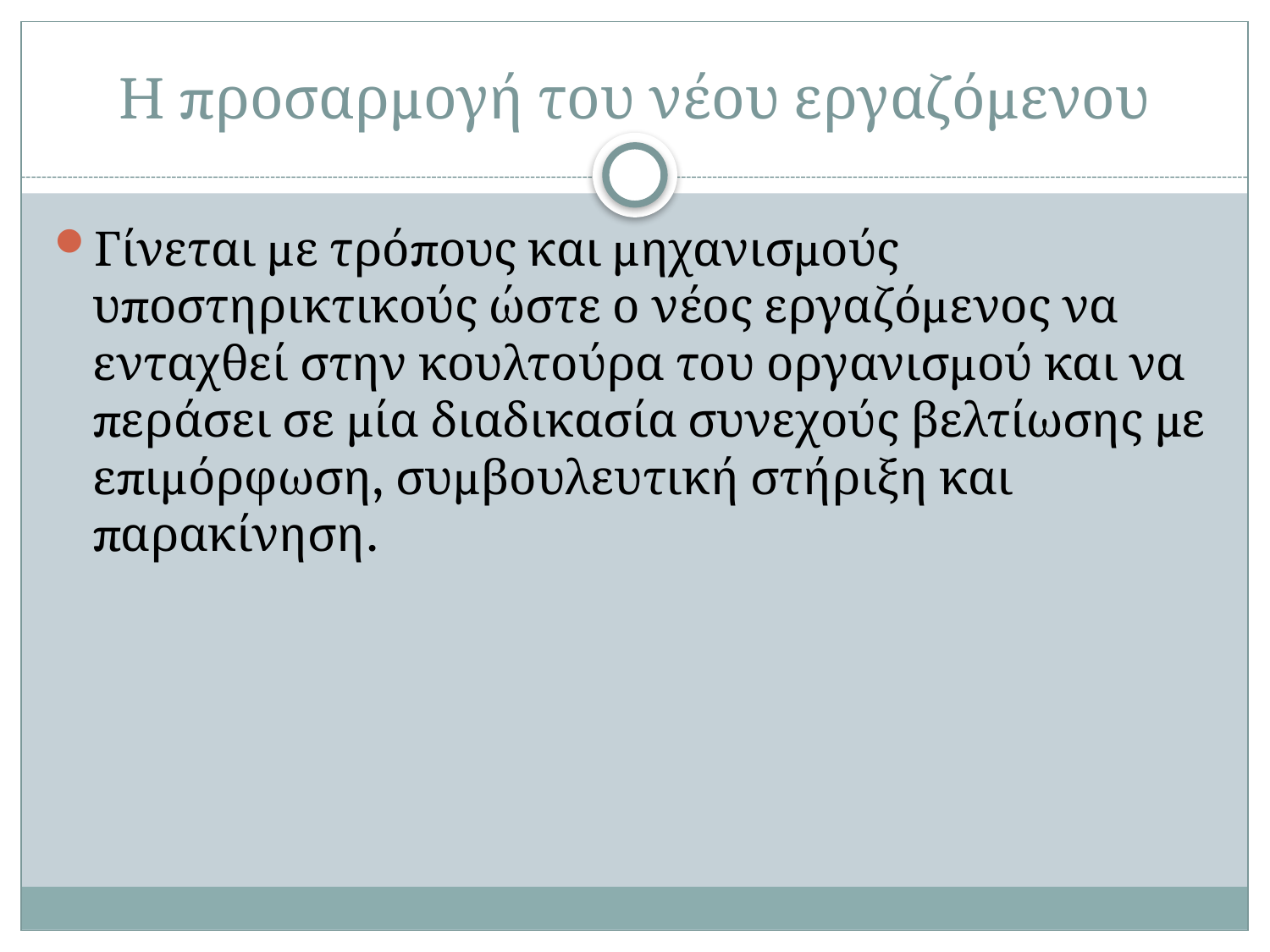

# Η προσαρμογή του νέου εργαζόμενου
Γίνεται με τρόπους και μηχανισμούς υποστηρικτικούς ώστε ο νέος εργαζόμενος να ενταχθεί στην κουλτούρα του οργανισμού και να περάσει σε μία διαδικασία συνεχούς βελτίωσης με επιμόρφωση, συμβουλευτική στήριξη και παρακίνηση.